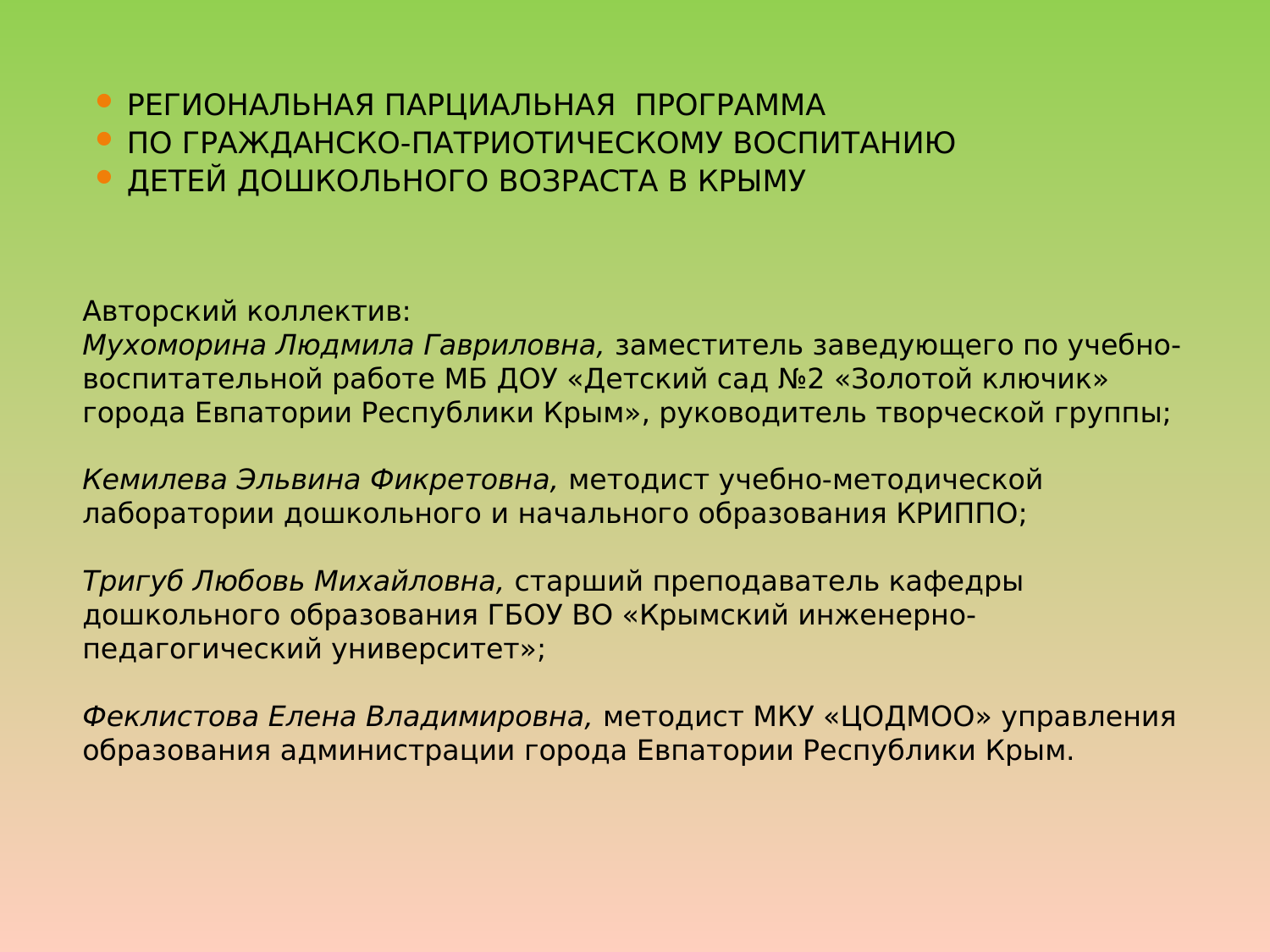

Региональная парциальная  программа
по гражданско-патриотическому воспитанию
детей дошкольного возраста в Крыму

# Авторский коллектив: Мухоморина Людмила Гавриловна, заместитель заведующего по учебно-воспитательной работе МБ ДОУ «Детский сад №2 «Золотой ключик» города Евпатории Республики Крым», руководитель творческой группы;   Кемилева Эльвина Фикретовна, методист учебно-методической лаборатории дошкольного и начального образования КРИППО;   Тригуб Любовь Михайловна, старший преподаватель кафедры дошкольного образования ГБОУ ВО «Крымский инженерно-педагогический университет»;   Феклистова Елена Владимировна, методист МКУ «ЦОДМОО» управления образования администрации города Евпатории Республики Крым.